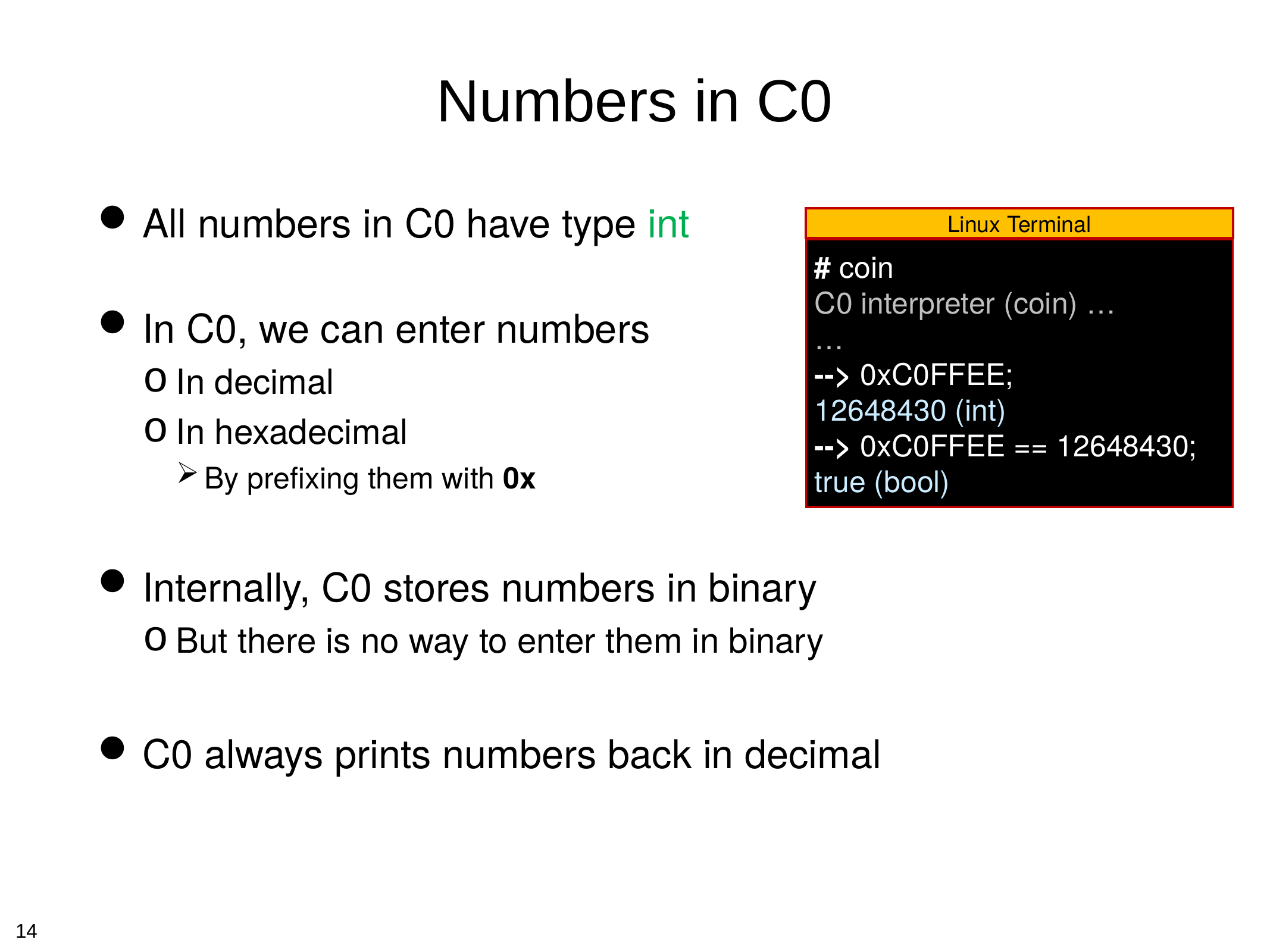

# Numbers in C0
All numbers in C0 have type int

In C0, we can enter numbers
In decimal
In hexadecimal
By prefixing them with 0x

Internally, C0 stores numbers in binary
But there is no way to enter them in binary

C0 always prints numbers back in decimal

Linux Terminal
# coin
C0 interpreter (coin) …
…
--> 0xC0FFEE;
12648430 (int)
--> 0xC0FFEE == 12648430;
true (bool)
14